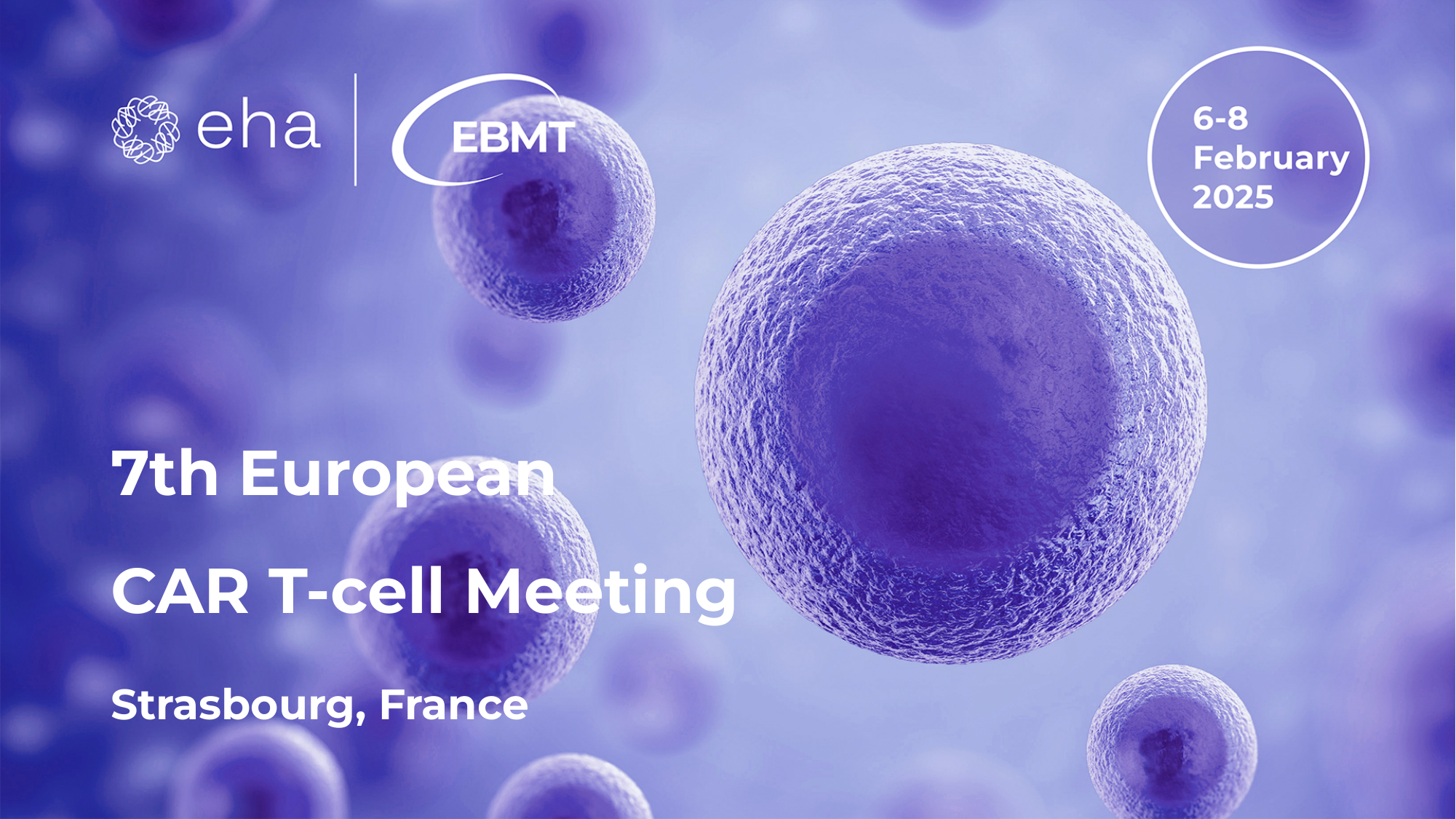

# 7th European CAR T-cell Meeting
Strasbourg, France